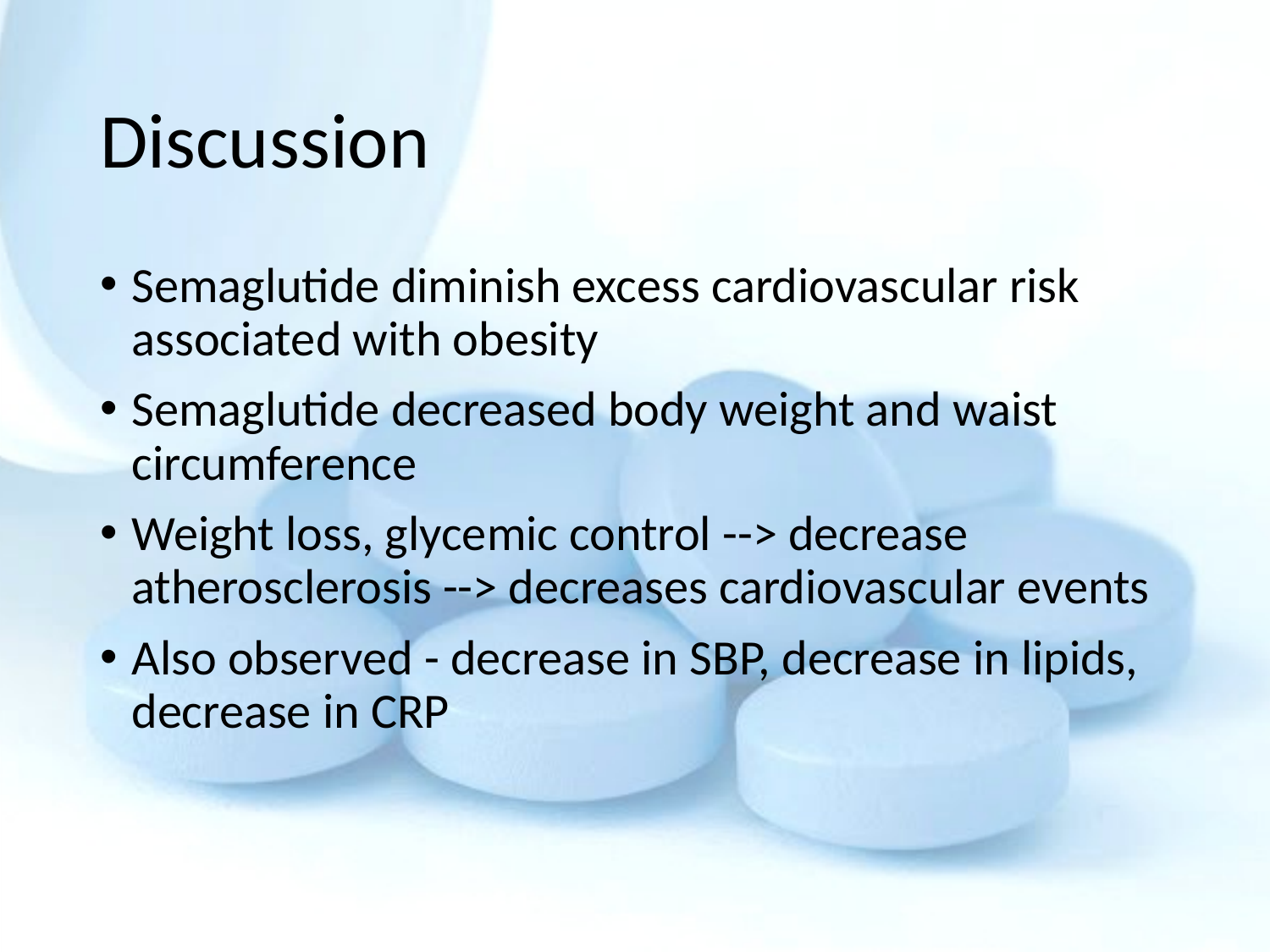

# Discussion
Semaglutide diminish excess cardiovascular risk associated with obesity
Semaglutide decreased body weight and waist circumference
Weight loss, glycemic control --> decrease atherosclerosis --> decreases cardiovascular events
Also observed - decrease in SBP, decrease in lipids, decrease in CRP